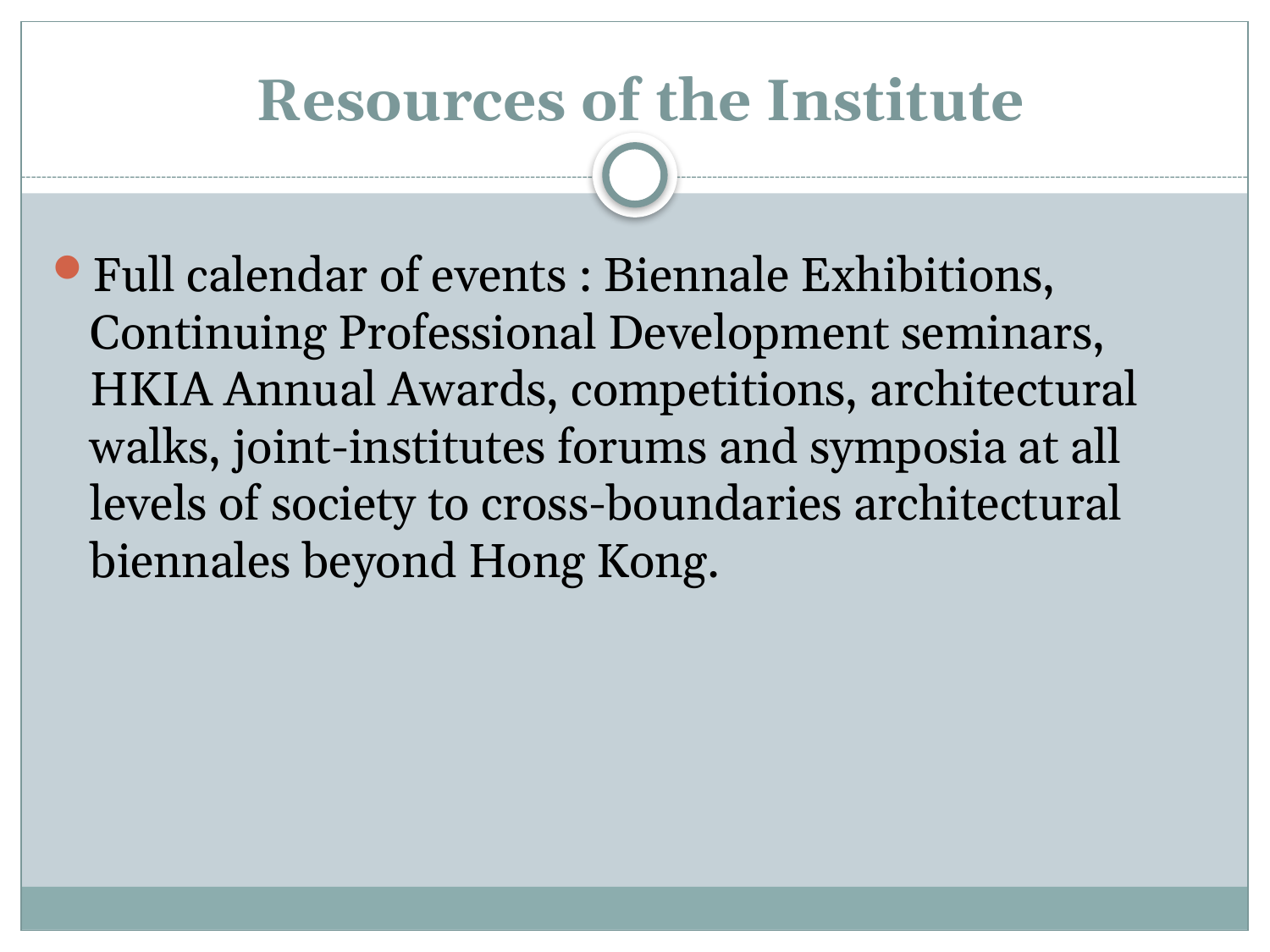

# Resources of the Institute
Full calendar of events : Biennale Exhibitions, Continuing Professional Development seminars, HKIA Annual Awards, competitions, architectural walks, joint-institutes forums and symposia at all levels of society to cross-boundaries architectural biennales beyond Hong Kong.